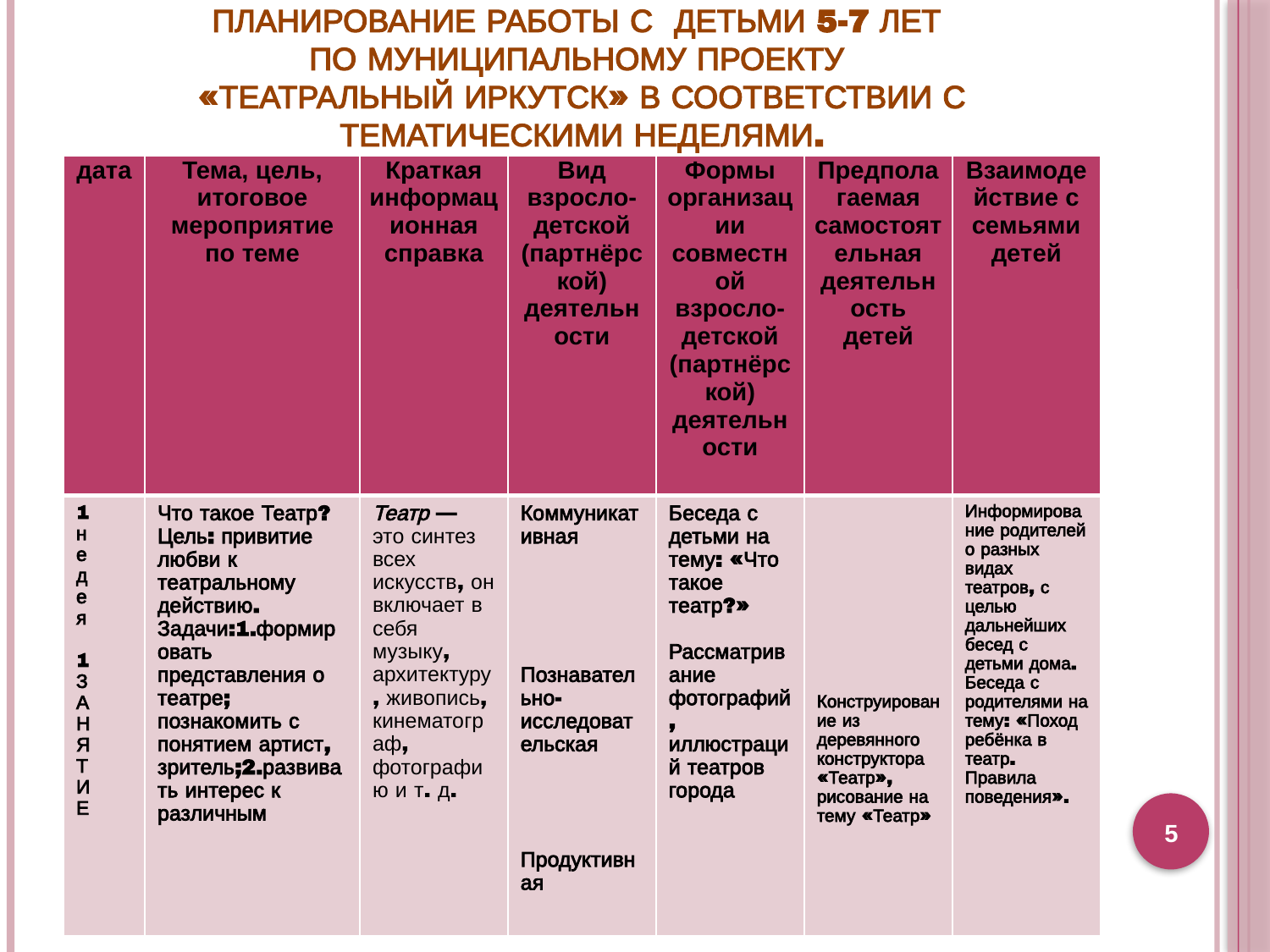

# Планирование работы с  детьми 5-7 лет по муниципальному проекту «Театральный Иркутск» в соответствии с тематическими неделями.
| дата | Тема, цель, итоговое мероприятие по теме | Краткая информационная справка | Вид взросло-детской (партнёрской) деятельности | Формы организации совместной взросло-детской (партнёрской) деятельности | Предполагаемая самостоятельная деятельность детей | Взаимодействие с семьями детей |
| --- | --- | --- | --- | --- | --- | --- |
| 1 н е д е я    1 З А Н Я Т И Е | Что такое Театр? Цель: привитие любви к театральному действию. Задачи:1.формировать представления о театре; познакомить с понятием артист, зритель;2.развивать интерес к различным | Театр — это синтез всех искусств, он включает в себя музыку, архитектуру, живопись, кинематограф, фотографию и т. д. | Коммуникативная   Познавательно-исследовательская       Продуктивная | Беседа с детьми на тему: «Что такое театр?»   Рассматривание фотографий, иллюстраций театров города | Конструирование из деревянного конструктора «Театр», рисование на тему «Театр» | Информирование родителей о разных видах театров, с целью дальнейших бесед с детьми дома. Беседа с родителями на тему: «Поход ребёнка в театр. Правила поведения». |
5